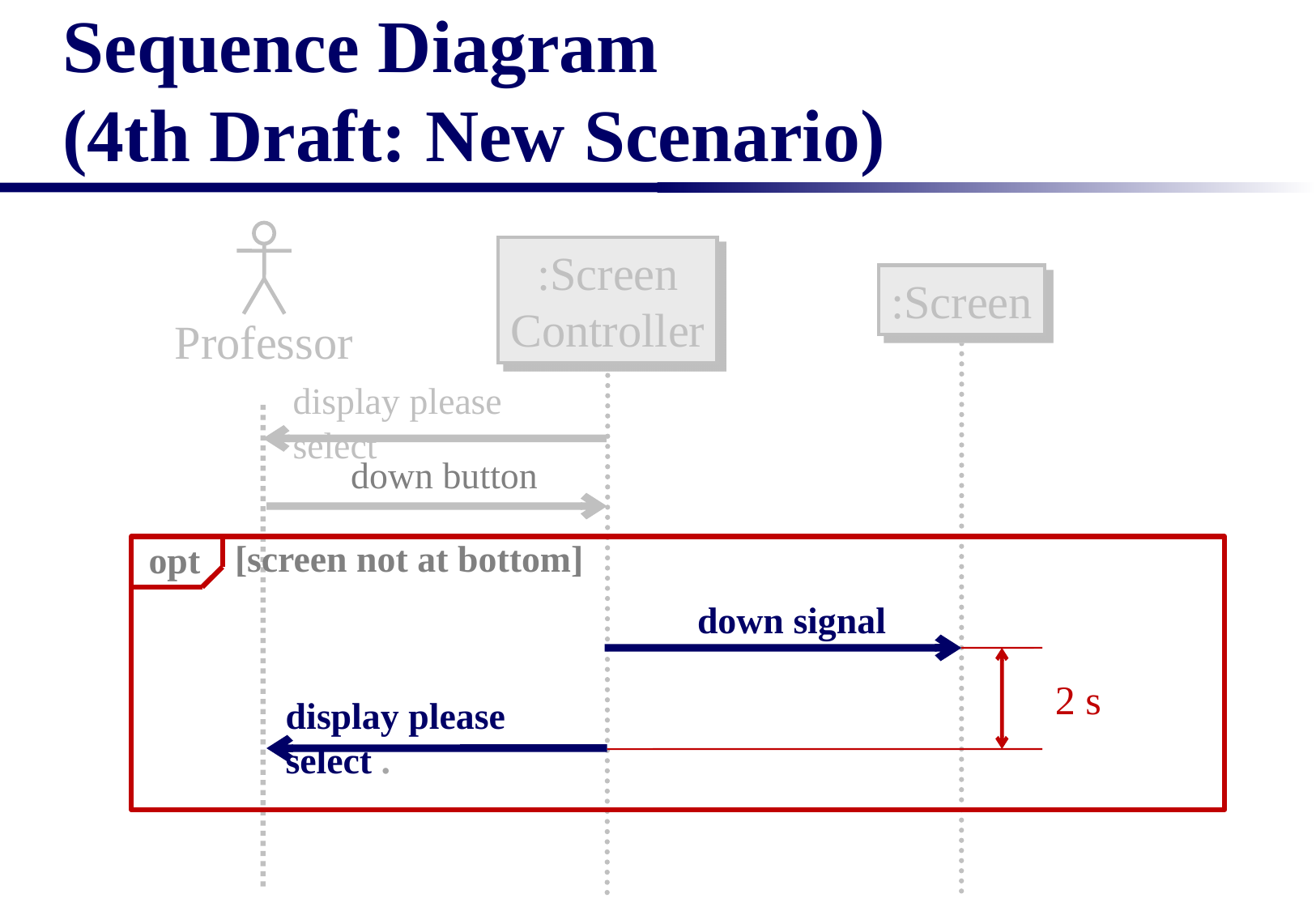

# Sequence Diagram (4th Draft: New Scenario)

Professor

:Screen
Controller

:Screen

display please select

down button

[screen not at bottom]
opt

down signal

2 s

display please select .